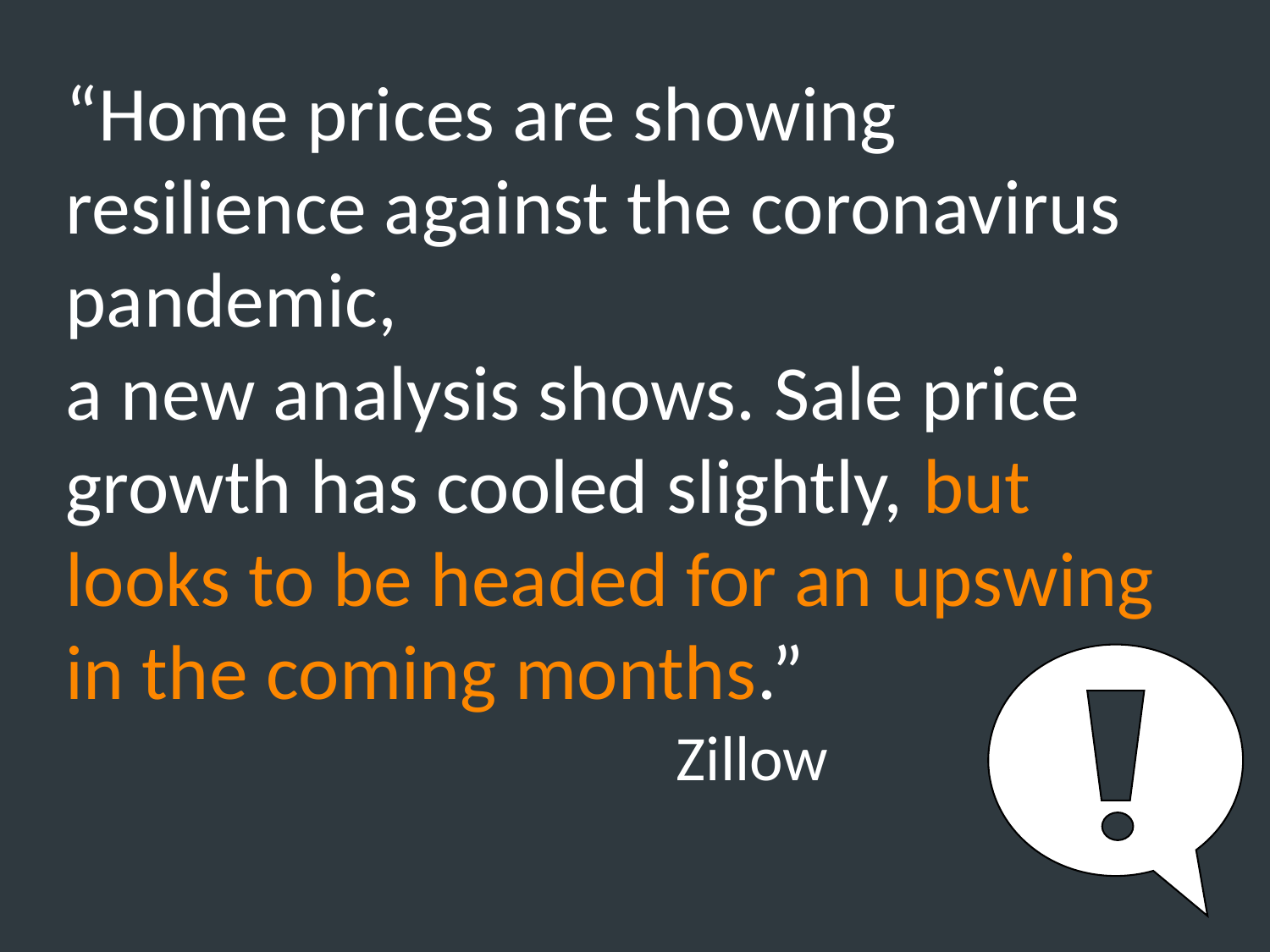

“Home prices are showing resilience against the coronavirus pandemic,
a new analysis shows. Sale price growth has cooled slightly, but
looks to be headed for an upswing in the coming months.”

Zillow